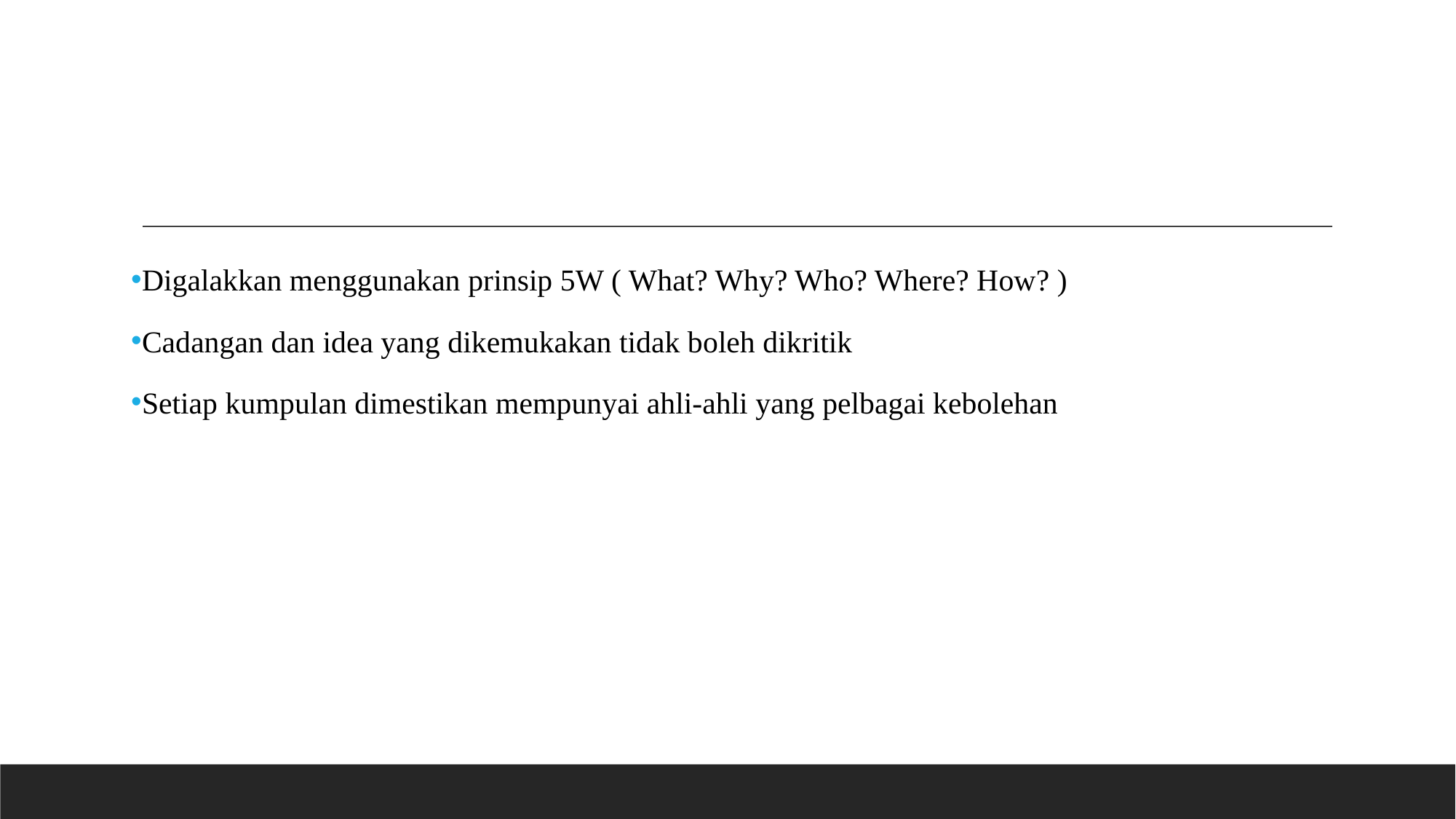

#
Digalakkan menggunakan prinsip 5W ( What? Why? Who? Where? How? )
Cadangan dan idea yang dikemukakan tidak boleh dikritik
Setiap kumpulan dimestikan mempunyai ahli-ahli yang pelbagai kebolehan